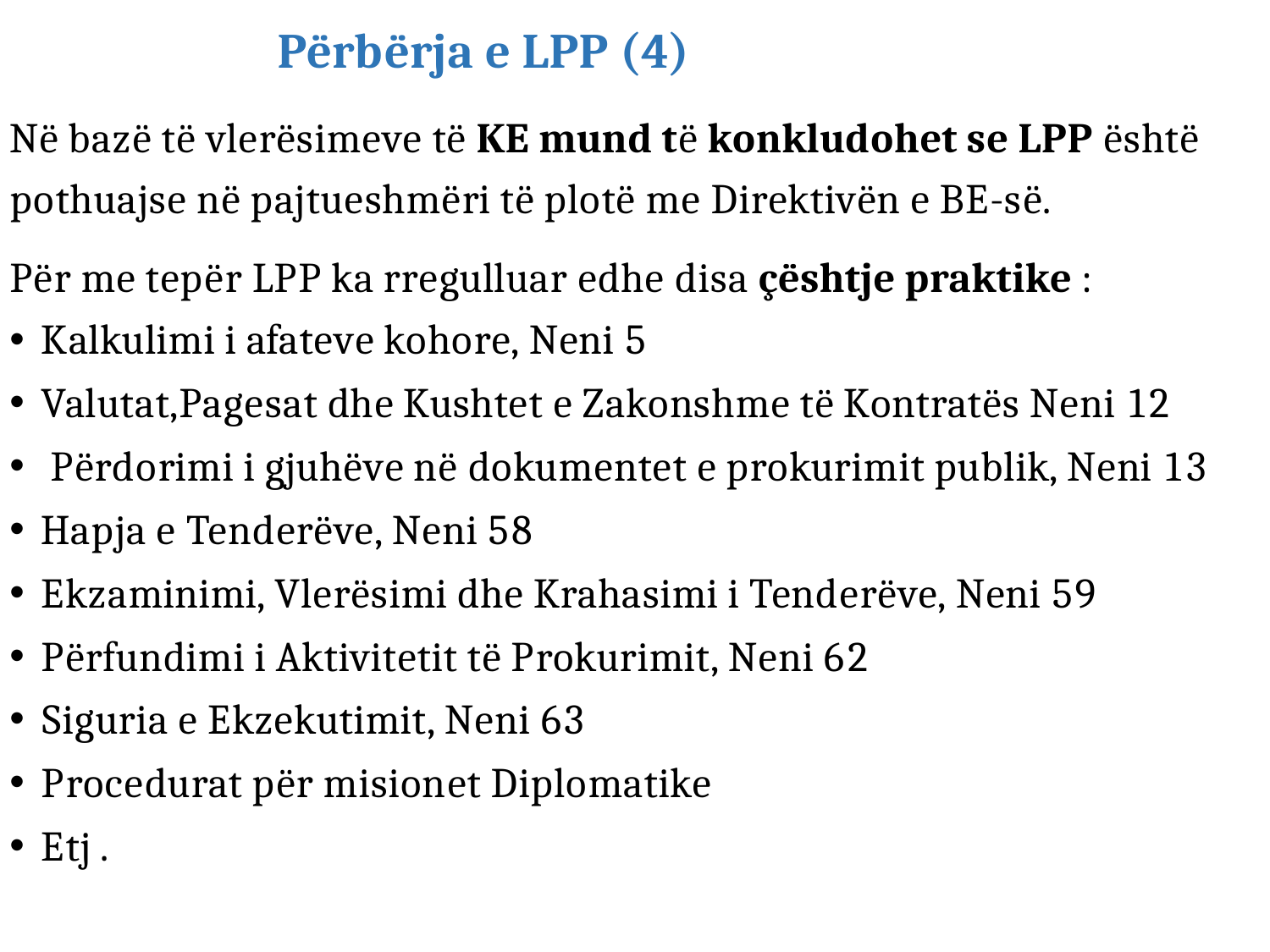

# Përbërja e LPP (4)
Në bazë të vlerësimeve të KE mund të konkludohet se LPP është pothuajse në pajtueshmëri të plotë me Direktivën e BE-së.
Për me tepër LPP ka rregulluar edhe disa çështje praktike :
Kalkulimi i afateve kohore, Neni 5
Valutat,Pagesat dhe Kushtet e Zakonshme të Kontratës Neni 12
 Përdorimi i gjuhëve në dokumentet e prokurimit publik, Neni 13
Hapja e Tenderëve, Neni 58
Ekzaminimi, Vlerësimi dhe Krahasimi i Tenderëve, Neni 59
Përfundimi i Aktivitetit të Prokurimit, Neni 62
Siguria e Ekzekutimit, Neni 63
Procedurat për misionet Diplomatike
Etj .